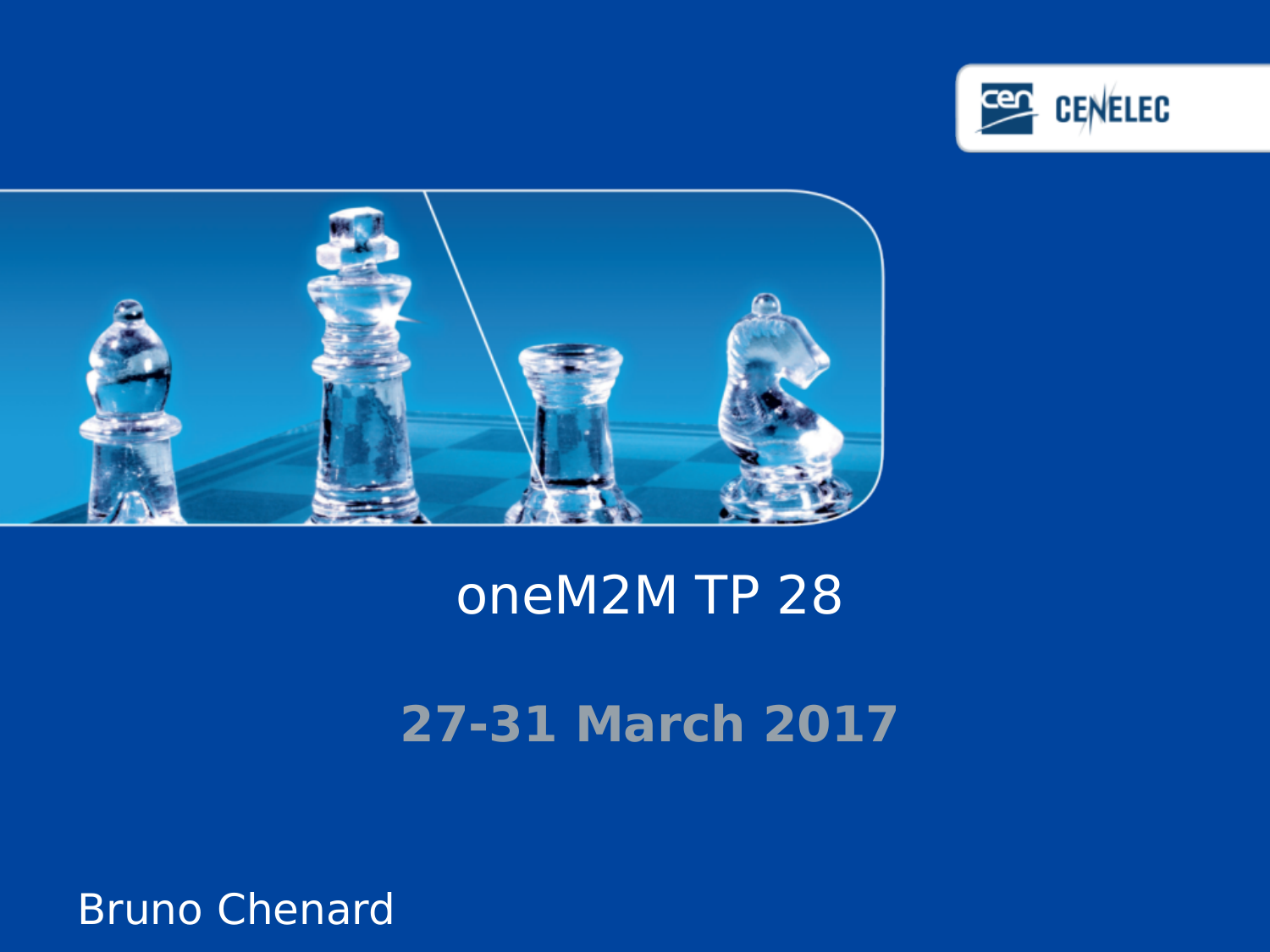

# oneM2M TP 28
27-31 March 2017

Bruno Chenard